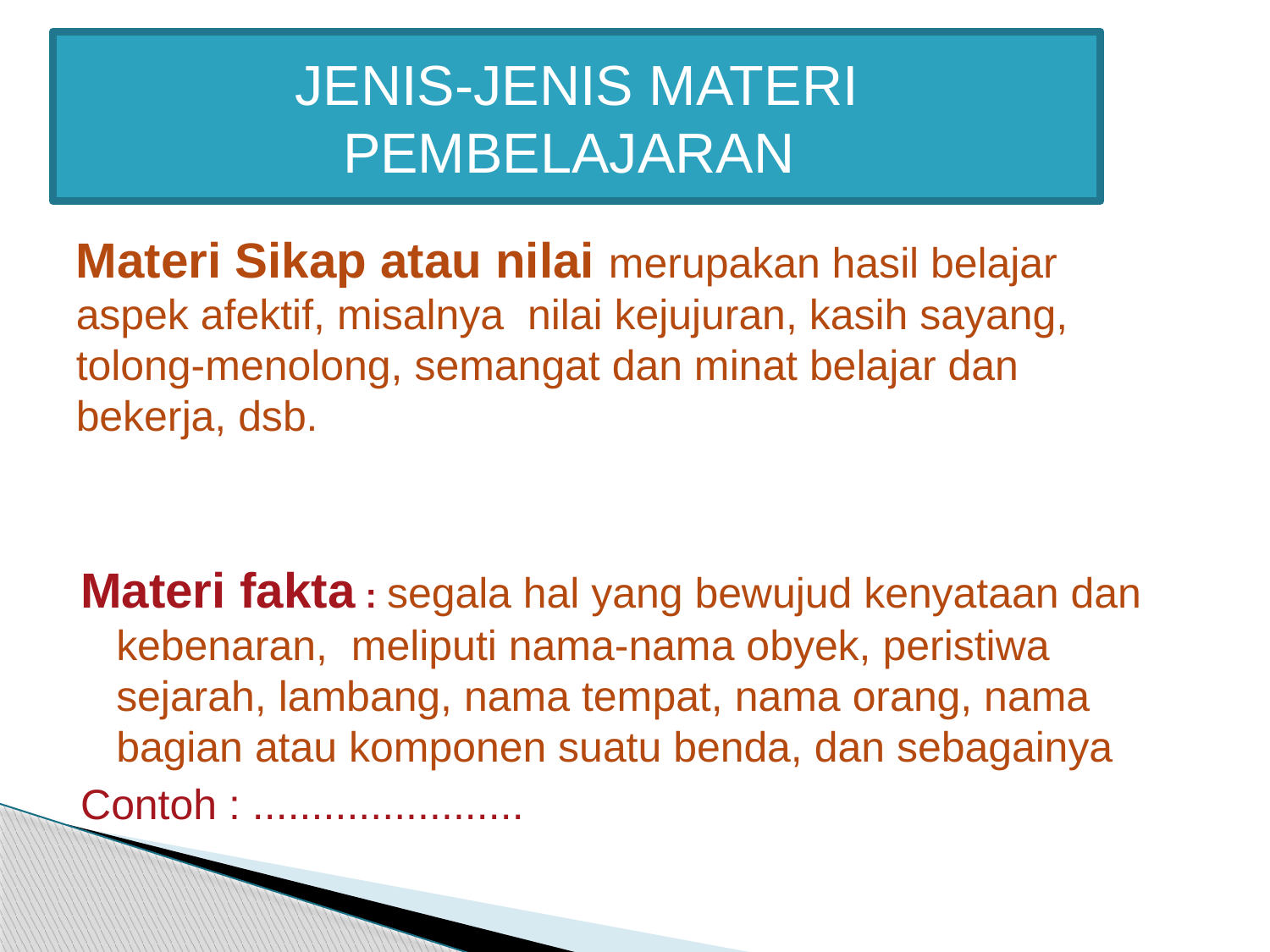

JENIS-JENIS MATERI PEMBELAJARAN
#
Materi Sikap atau nilai merupakan hasil belajar aspek afektif, misalnya  nilai kejujuran, kasih sayang, tolong-menolong, semangat dan minat belajar dan bekerja, dsb.
Materi fakta : segala hal yang bewujud kenyataan dan kebenaran,  meliputi nama-nama obyek, peristiwa sejarah, lambang, nama tempat, nama orang, nama bagian atau komponen suatu benda, dan sebagainya
Contoh : .......................